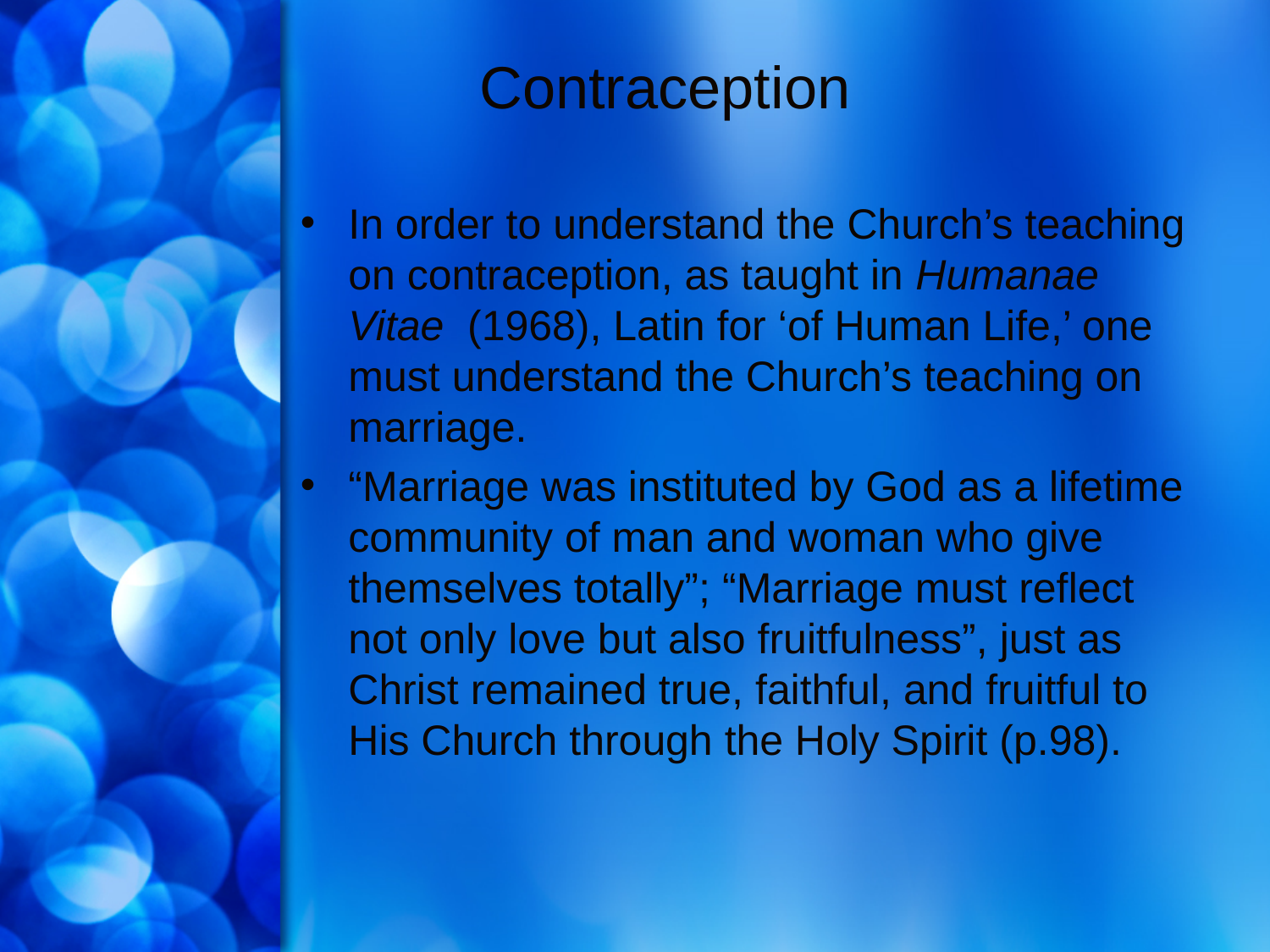

# Contraception
In order to understand the Church’s teaching on contraception, as taught in Humanae Vitae  (1968), Latin for ‘of Human Life,’ one must understand the Church’s teaching on marriage.
“Marriage was instituted by God as a lifetime community of man and woman who give themselves totally”; “Marriage must reflect not only love but also fruitfulness”, just as Christ remained true, faithful, and fruitful to His Church through the Holy Spirit (p.98).